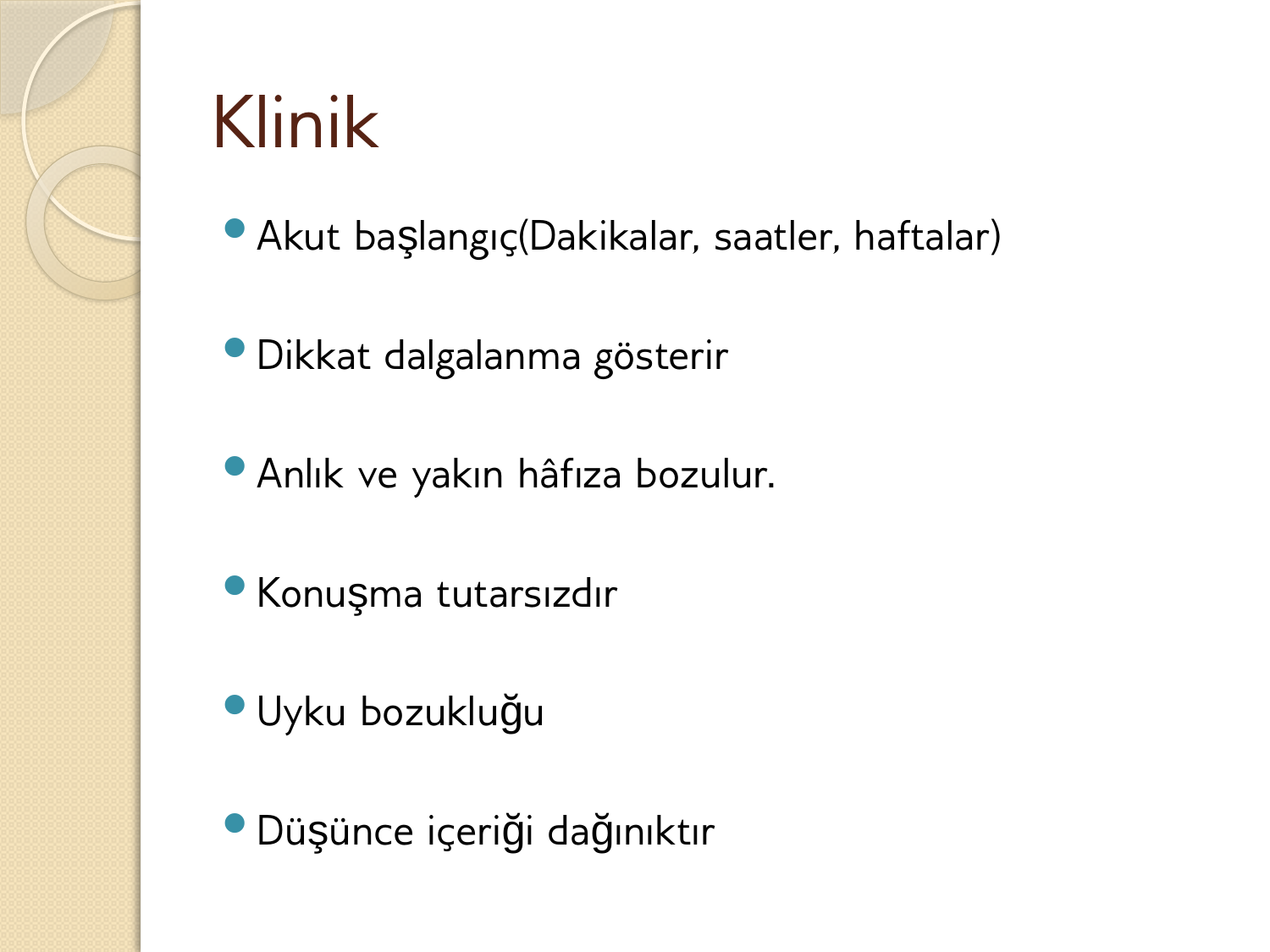

# Klinik
Akut başlangıç(Dakikalar, saatler, haftalar)

Dikkat dalgalanma gösterir

Anlık ve yakın hâfıza bozulur.

Konuşma tutarsızdır

Uyku bozukluğu

Düşünce içeriği dağınıktır